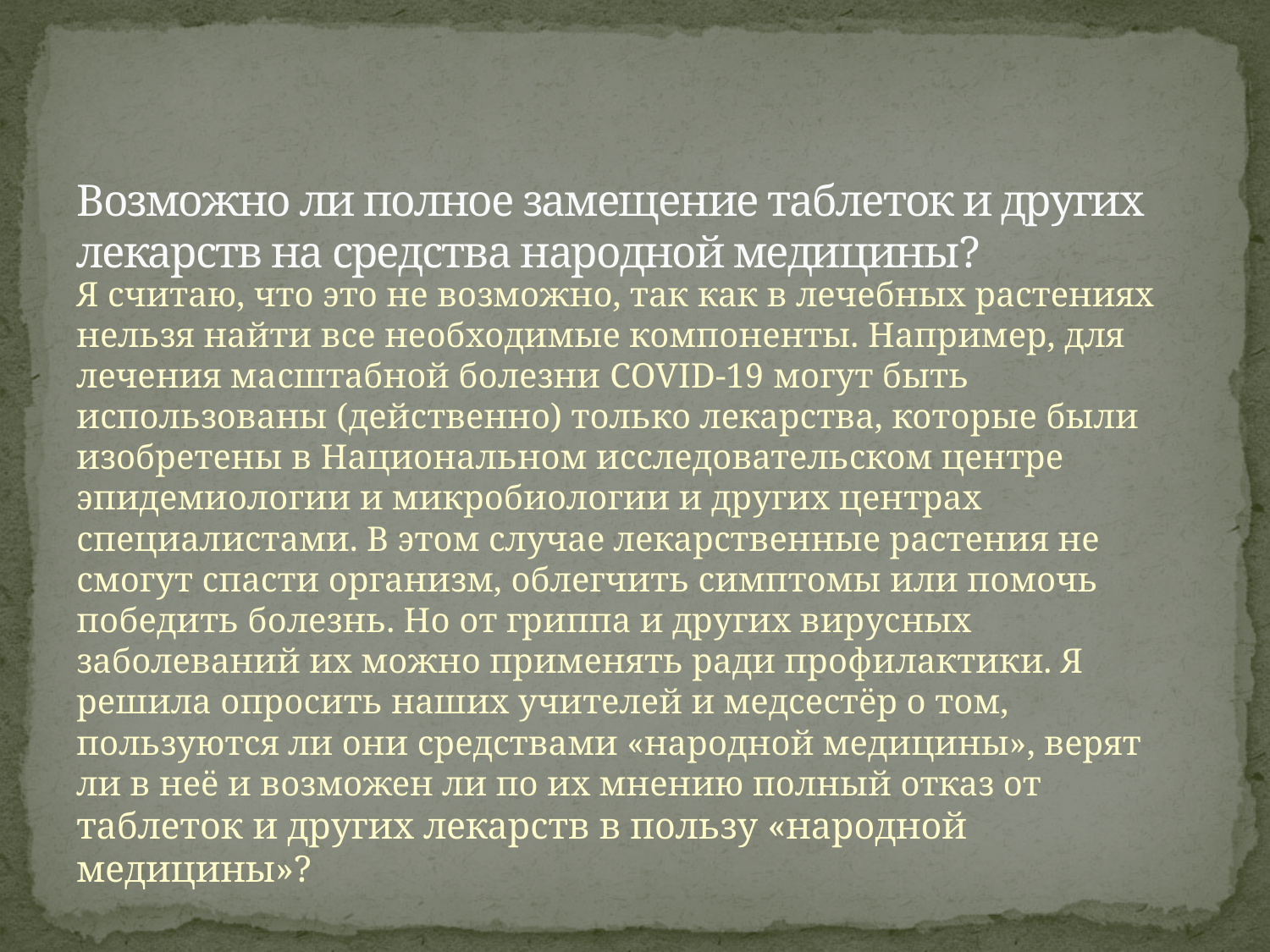

# Возможно ли полное замещение таблеток и других лекарств на средства народной медицины?
Я считаю, что это не возможно, так как в лечебных растениях нельзя найти все необходимые компоненты. Например, для лечения маcштабной болезни COVID-19 могут быть использованы (действенно) только лекарства, которые были изобретены в Национальном исследовательском центре эпидемиологии и микробиологии и других центрах специалистами. В этом случае лекарственные растения не смогут спасти организм, облегчить симптомы или помочь победить болезнь. Но от гриппа и других вирусных заболеваний их можно применять ради профилактики. Я решила опросить наших учителей и медсестёр о том, пользуются ли они средствами «народной медицины», верят ли в неё и возможен ли по их мнению полный отказ от таблеток и других лекарств в пользу «народной медицины»?